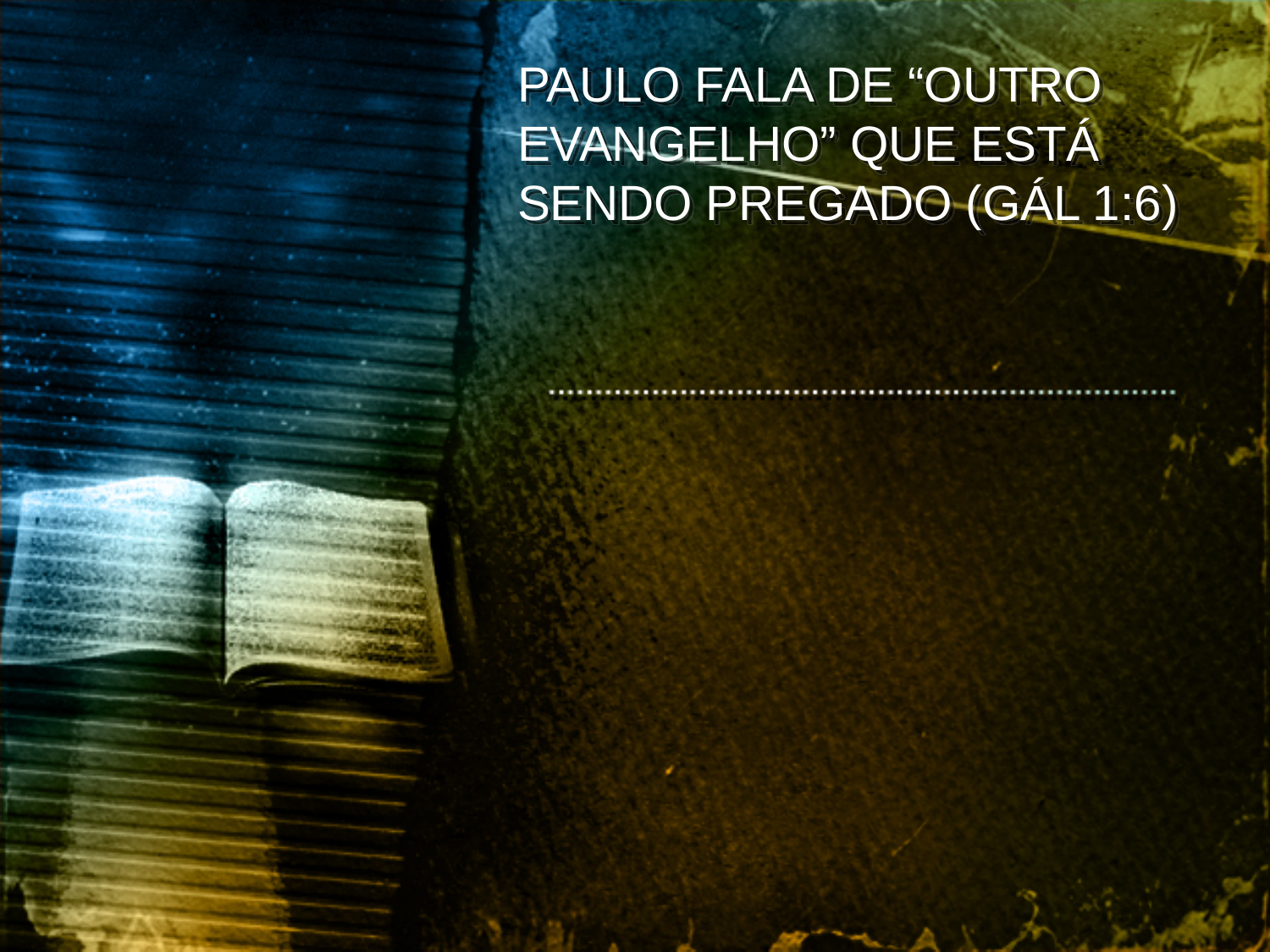

PAULO FALA DE “OUTRO EVANGELHO” QUE ESTÁ SENDO PREGADO (GÁL 1:6)